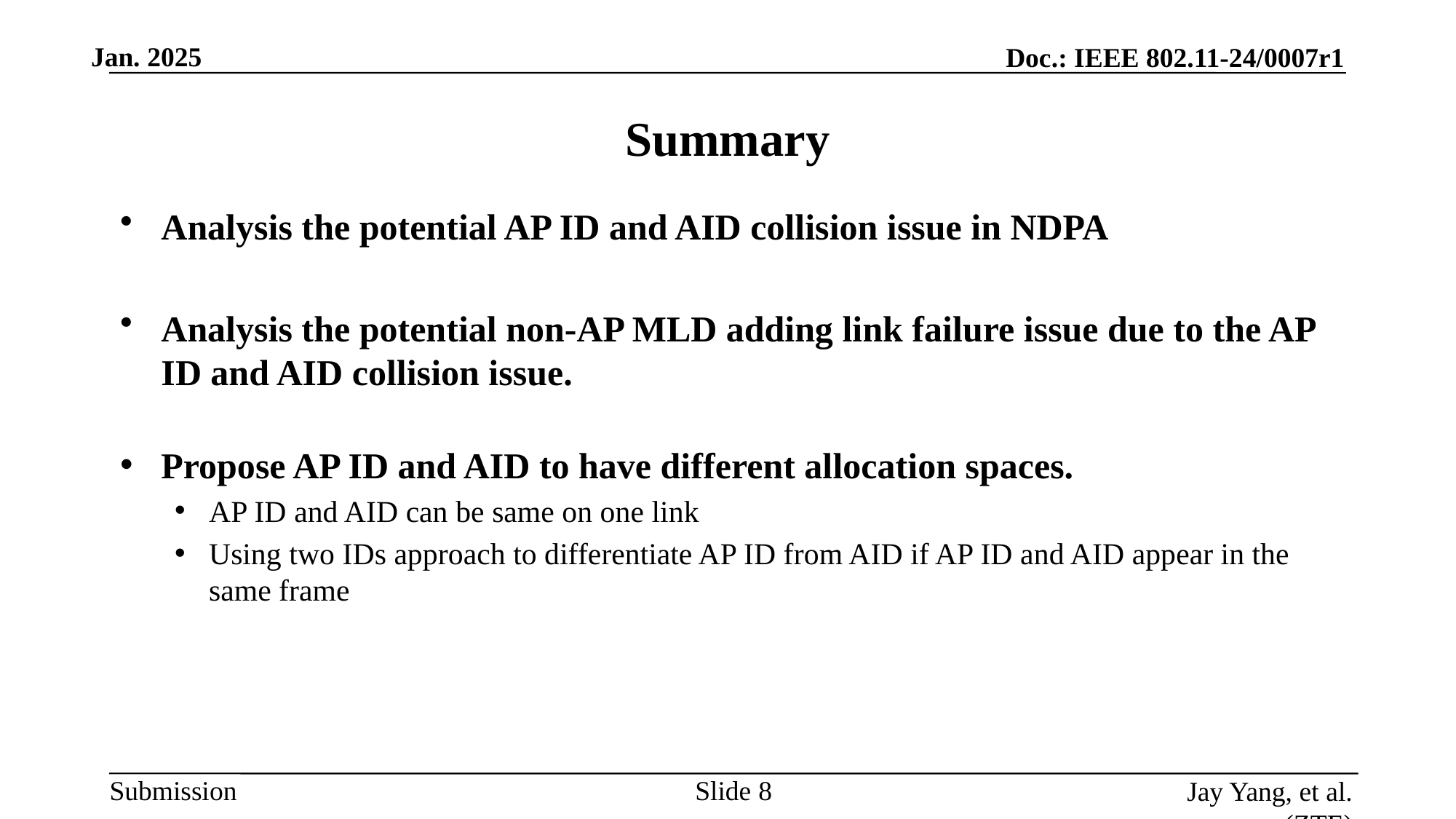

# Summary
Analysis the potential AP ID and AID collision issue in NDPA

Analysis the potential non-AP MLD adding link failure issue due to the AP ID and AID collision issue.

Propose AP ID and AID to have different allocation spaces.
AP ID and AID can be same on one link
Using two IDs approach to differentiate AP ID from AID if AP ID and AID appear in the same frame

Slide 8
Jay Yang, et al. (ZTE)